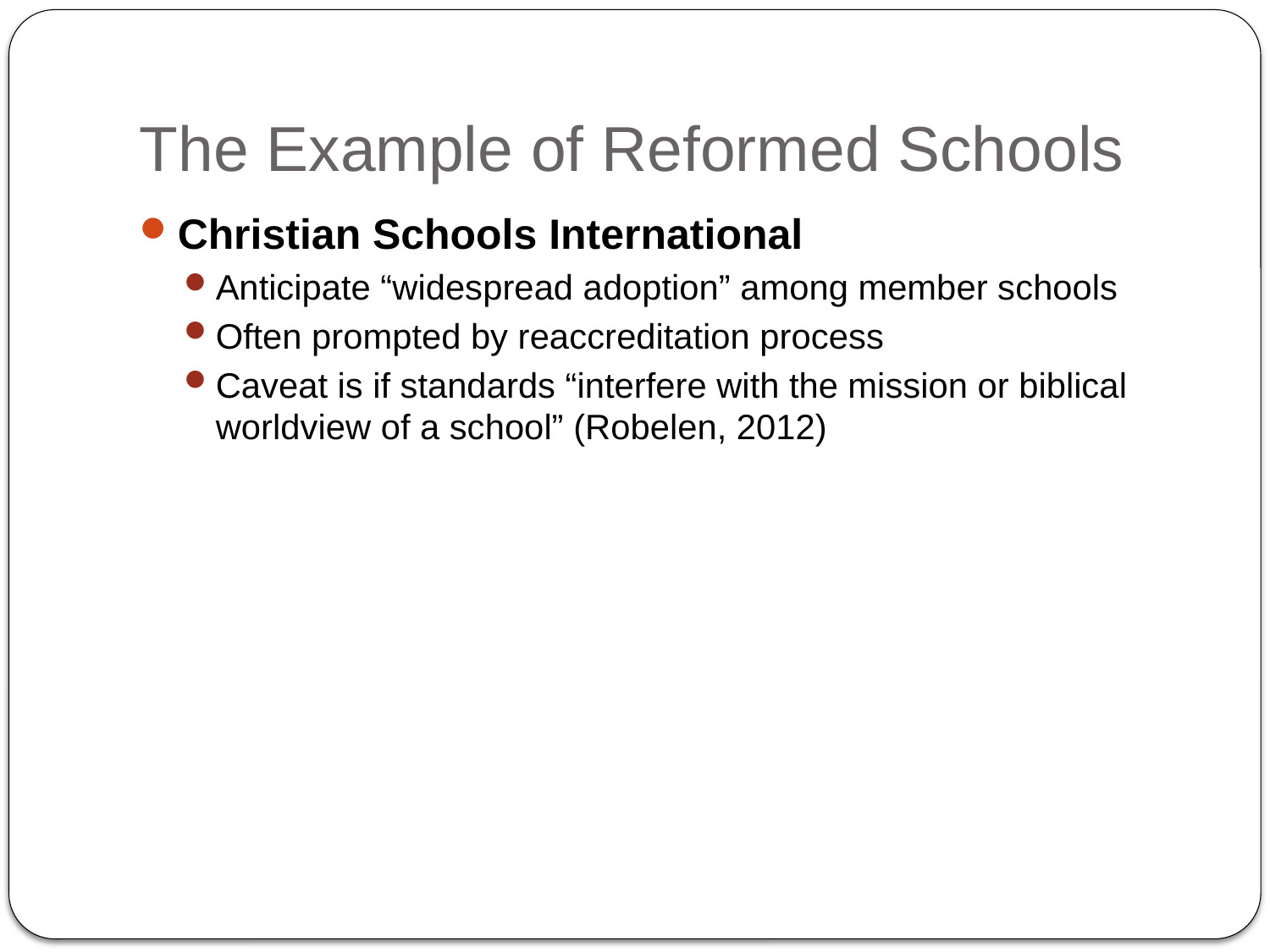

# The Example of Reformed Schools
Christian Schools International
Anticipate “widespread adoption” among member schools
Often prompted by reaccreditation process
Caveat is if standards “interfere with the mission or biblical worldview of a school” (Robelen, 2012)